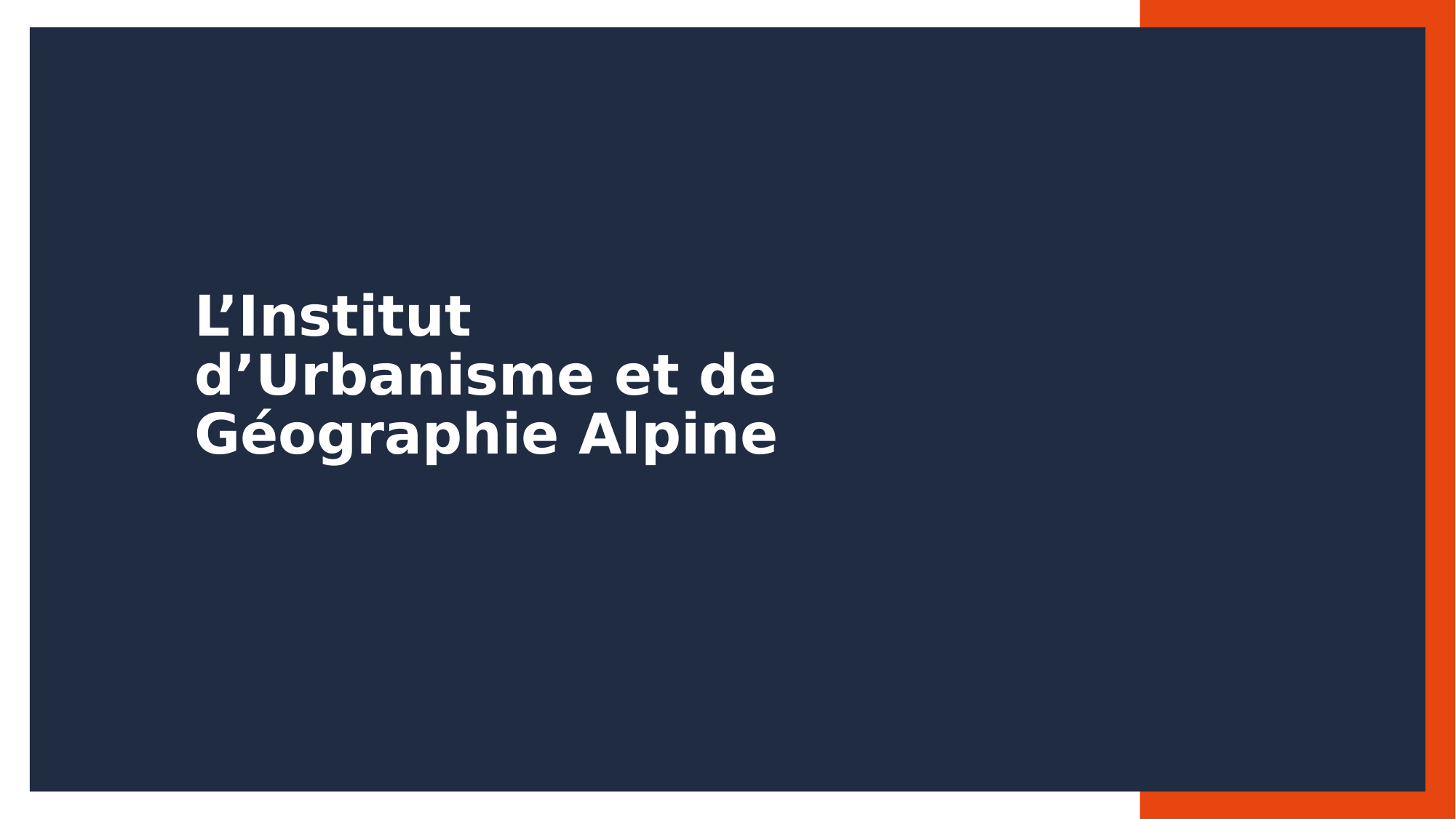

# L’Institut d’Urbanisme et de Géographie Alpine